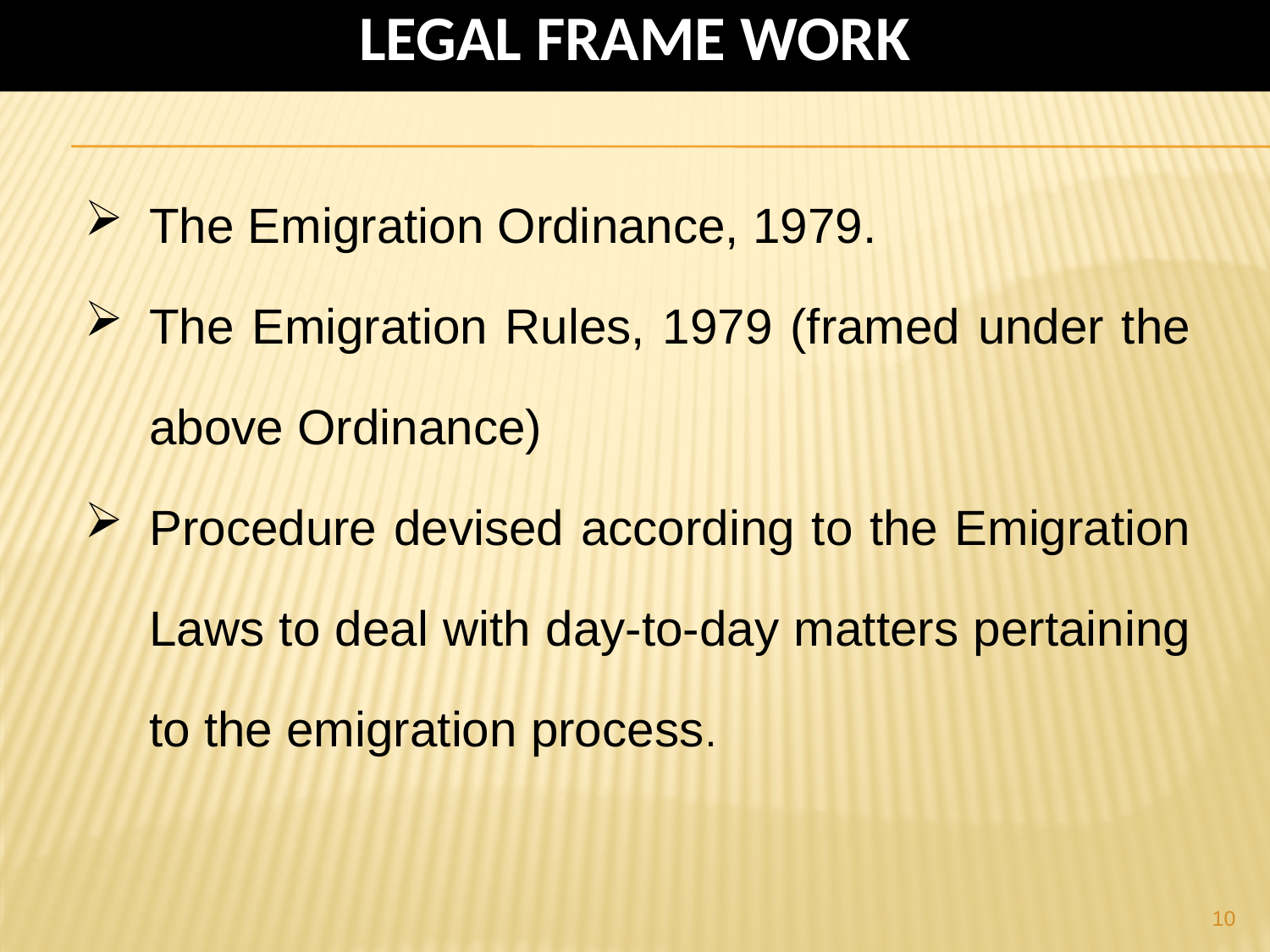

LEGAL FRAME WORK

The Emigration Ordinance, 1979.
The Emigration Rules, 1979 (framed under the above Ordinance)
Procedure devised according to the Emigration Laws to deal with day-to-day matters pertaining to the emigration process.
10